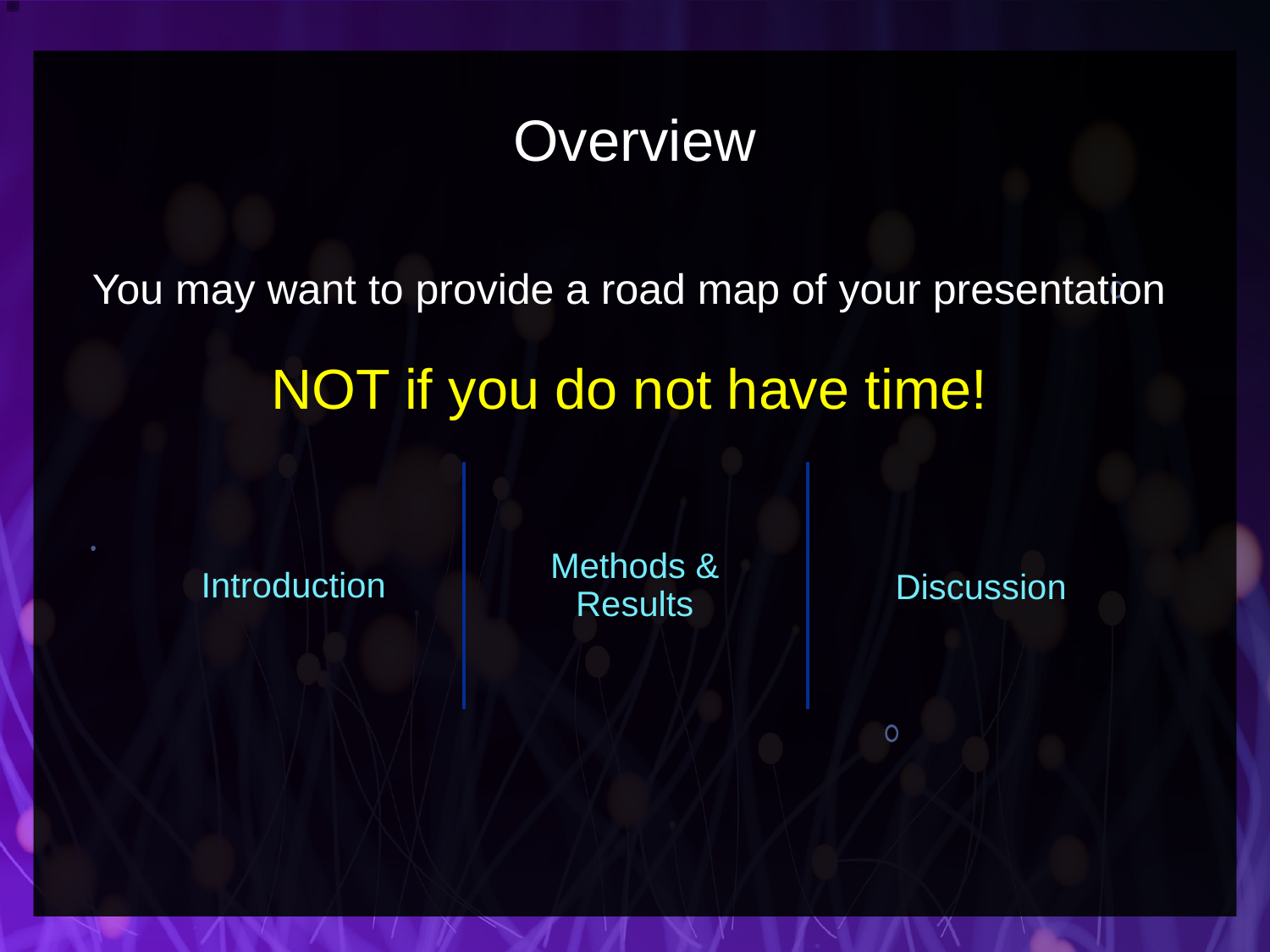

# Overview
You may want to provide a road map of your presentation
NOT if you do not have time!

Methods & Results
Introduction

Discussion